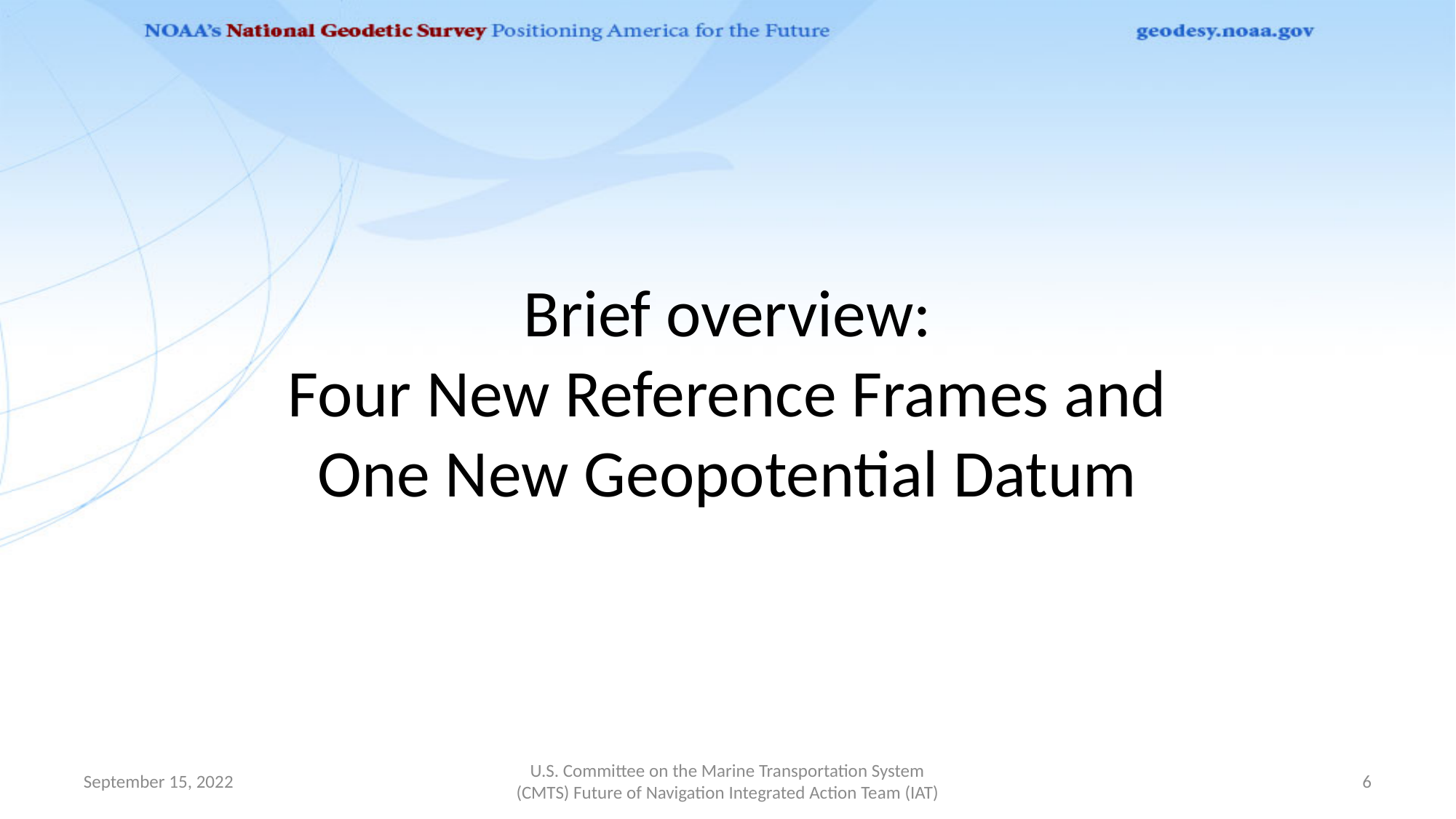

# Brief overview: Four New Reference Frames and One New Geopotential Datum
September 15, 2022
U.S. Committee on the Marine Transportation System (CMTS) Future of Navigation Integrated Action Team (IAT)
6